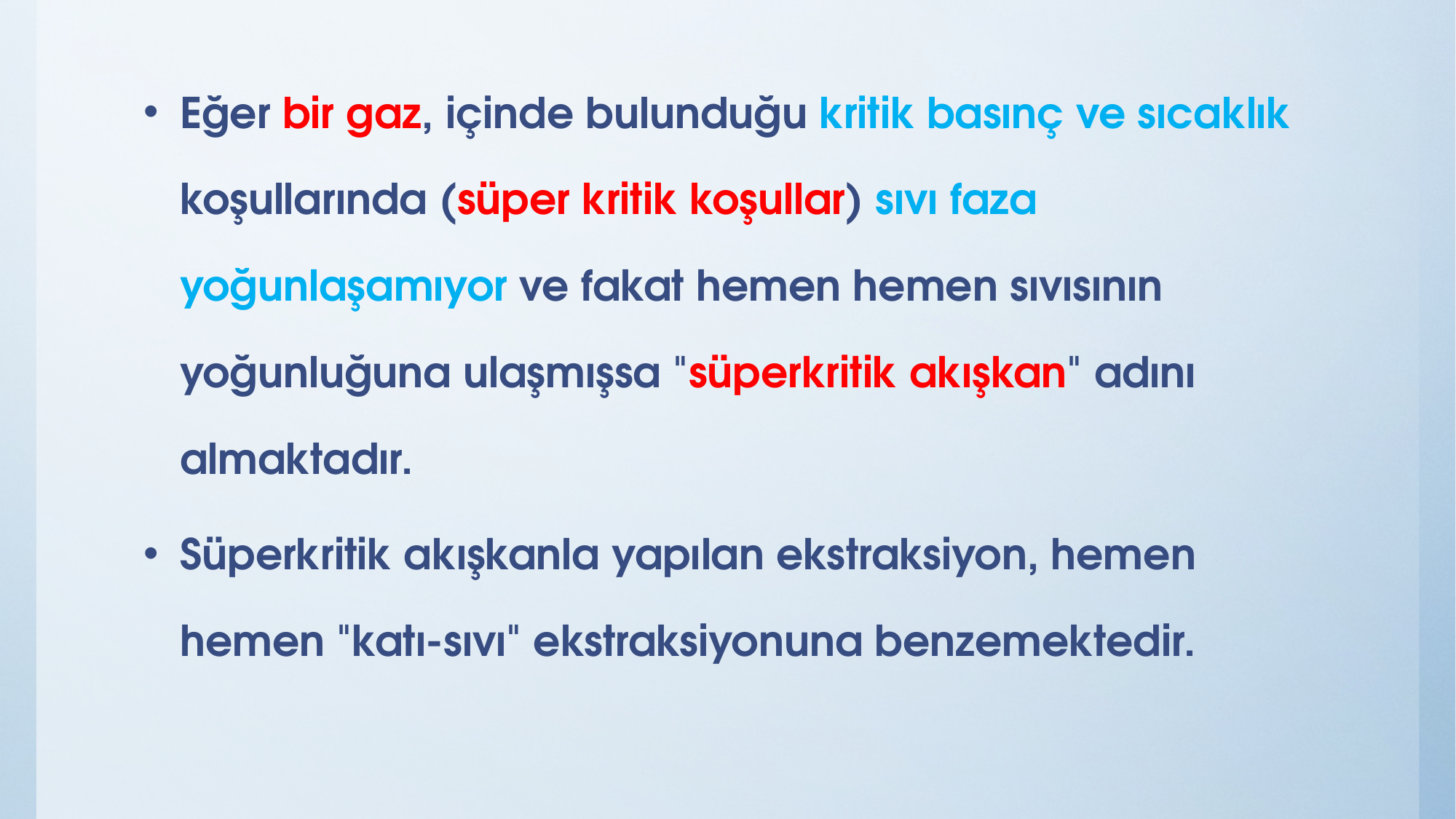

Eğer bir gaz, içinde bulunduğu kritik basınç ve sıcaklık koşullarında (süper kritik koşullar) sıvı faza yoğunlaşamıyor ve fakat hemen hemen sıvısının yoğunluğuna ulaşmışsa "süperkritik akışkan" adını almaktadır.
Süperkritik akışkanla yapılan ekstraksiyon, hemen hemen "katı-sıvı" ekstraksiyonuna benzemektedir.